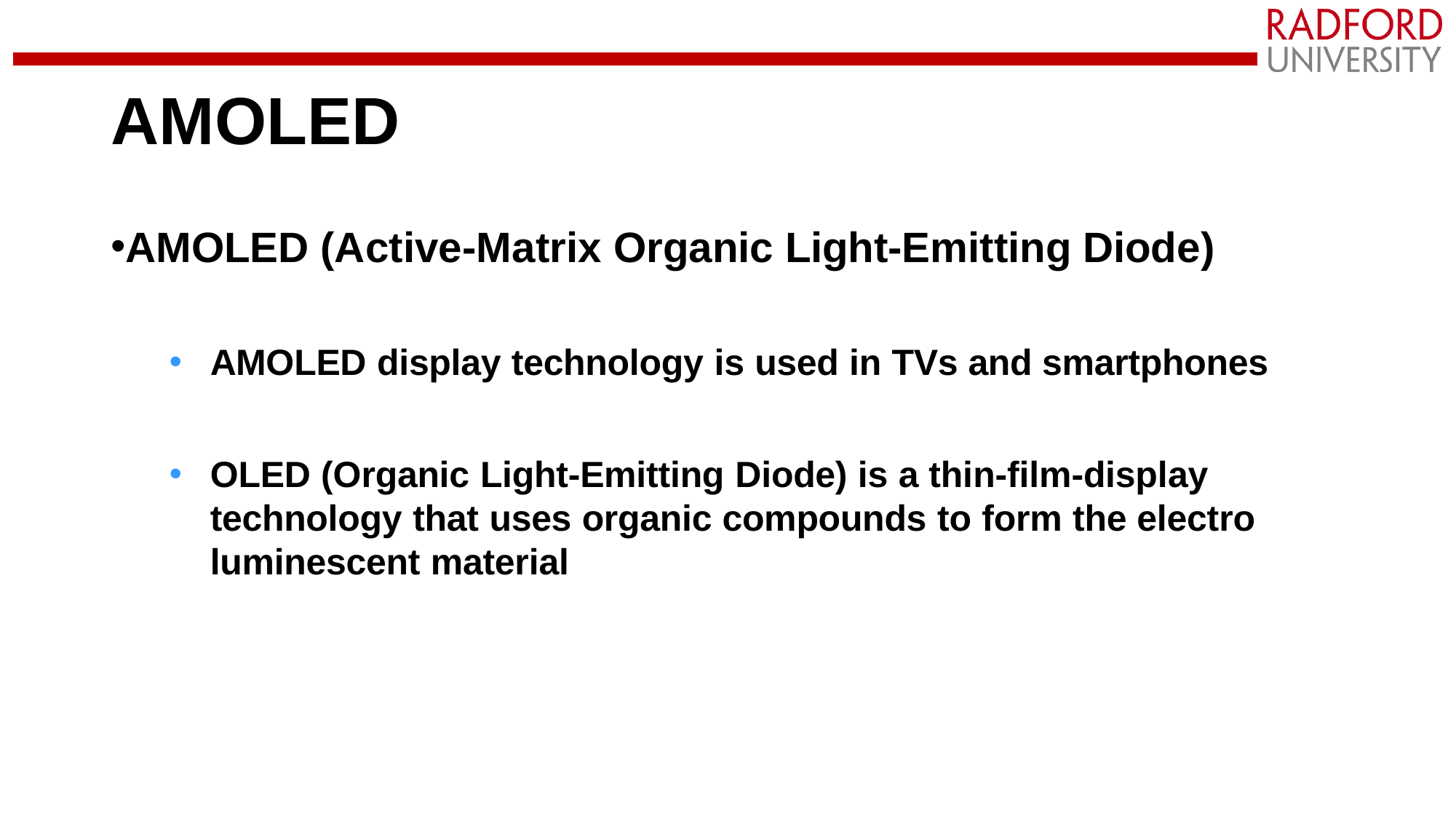

# AMOLED
AMOLED (Active-Matrix Organic Light-Emitting Diode)

AMOLED display technology is used in TVs and smartphones

OLED (Organic Light-Emitting Diode) is a thin-film-display technology that uses organic compounds to form the electro luminescent material